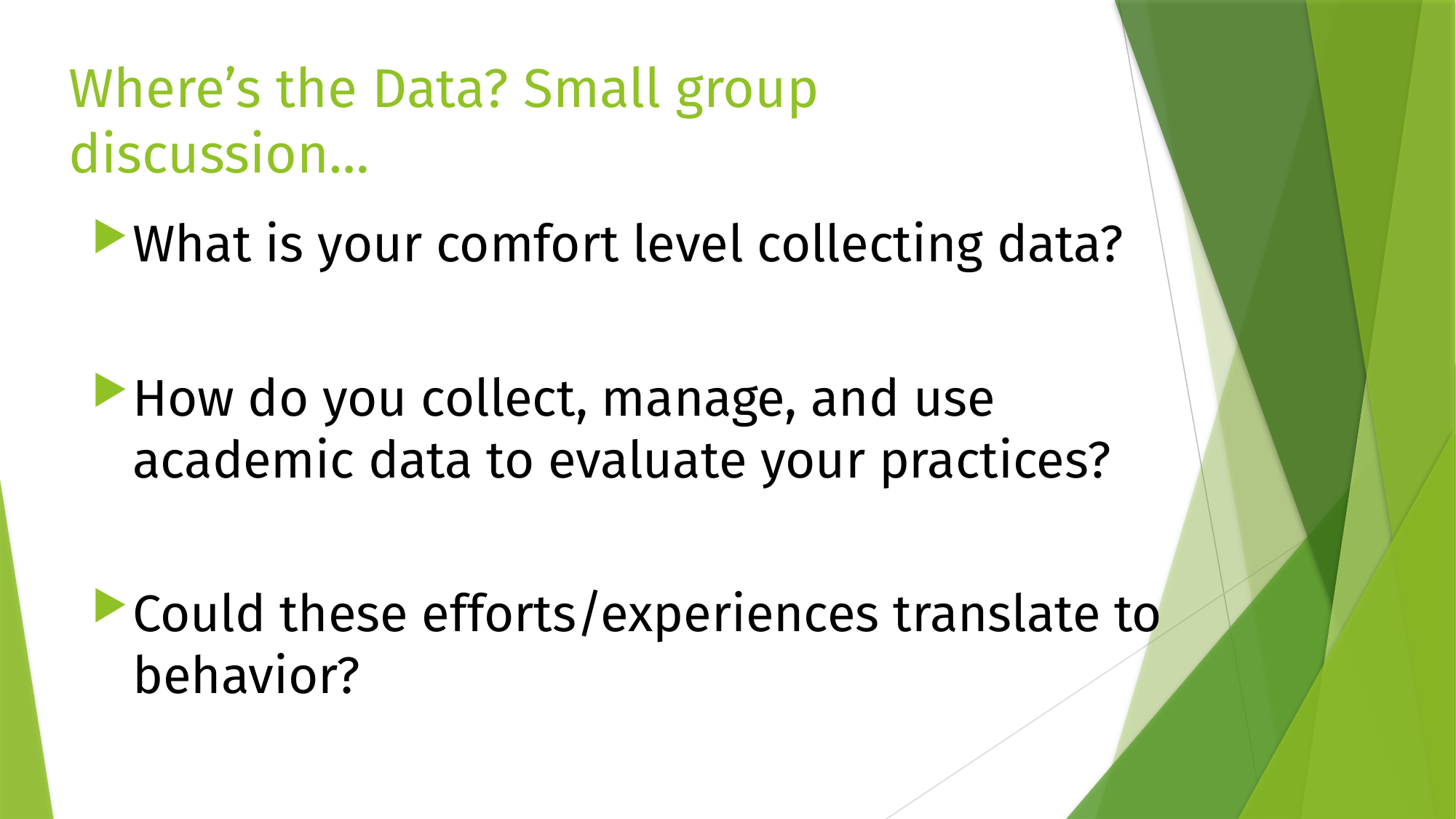

# Where’s the Data? Small group discussion…
What is your comfort level collecting data?

How do you collect, manage, and use academic data to evaluate your practices?

Could these efforts/experiences translate to behavior?